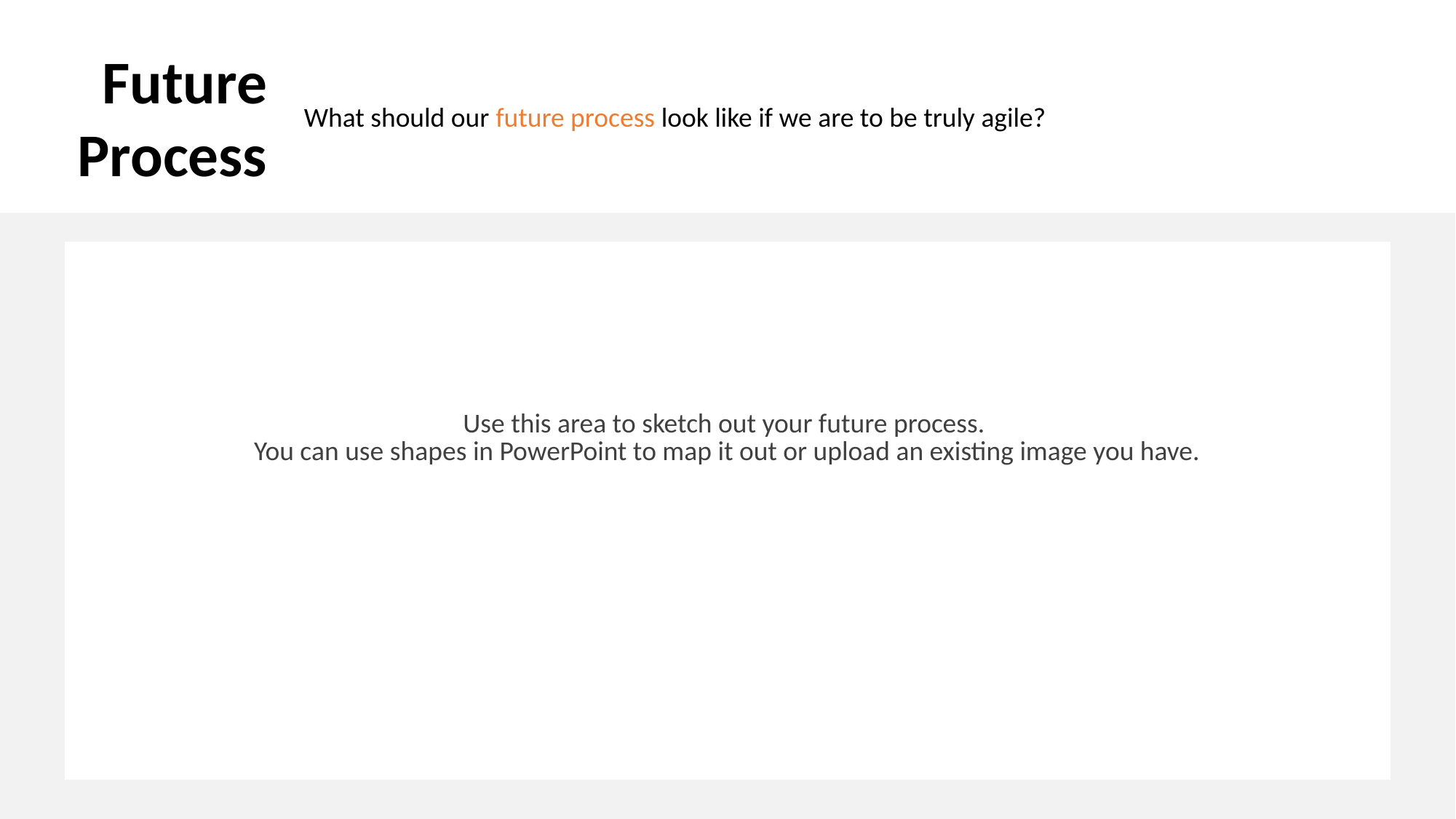

Future
Process
What should our future process look like if we are to be truly agile?

| Tell us about it. Use this area to sketch out your future process. You can use shapes in PowerPoint to map it out or upload an existing image you have. |
| --- |
29